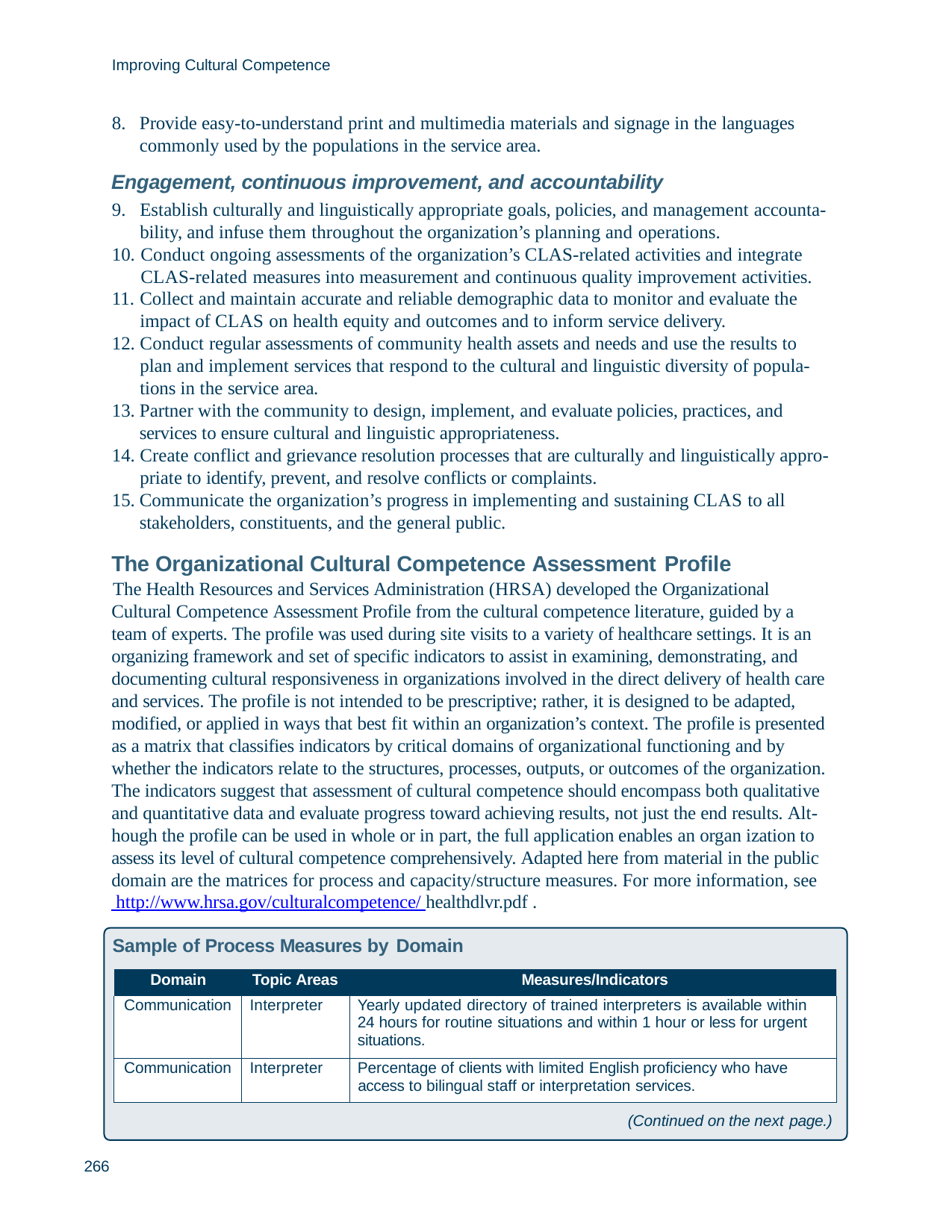

Improving Cultural Competence

Provide easy-to-understand print and multimedia materials and signage in the languages  commonly used by the populations in the service area.
Engagement, continuous improvement, and accountability
Establish culturally and linguistically appropriate goals, policies, and management accounta-  bility, and infuse them throughout the organization’s planning and operations.
Conduct ongoing assessments of the organization’s CLAS-related activities and integrate  CLAS-related measures into measurement and continuous quality improvement activities.
Collect and maintain accurate and reliable demographic data to monitor and evaluate the  impact of CLAS on health equity and outcomes and to inform service delivery.
Conduct regular assessments of community health assets and needs and use the results to  plan and implement services that respond to the cultural and linguistic diversity of popula-  tions in the service area.
Partner with the community to design, implement, and evaluate policies, practices, and  services to ensure cultural and linguistic appropriateness.
Create conflict and grievance resolution processes that are culturally and linguistically appro-  priate to identify, prevent, and resolve conflicts or complaints.
Communicate the organization’s progress in implementing and sustaining CLAS to all  stakeholders, constituents, and the general public.
The Organizational Cultural Competence Assessment Profile
The Health Resources and Services Administration (HRSA) developed the Organizational  Cultural Competence Assessment Profile from the cultural competence literature, guided by a  team of experts. The profile was used during site visits to a variety of healthcare settings. It is an  organizing framework and set of specific indicators to assist in examining, demonstrating, and  documenting cultural responsiveness in organizations involved in the direct delivery of health care  and services. The profile is not intended to be prescriptive; rather, it is designed to be adapted,  modified, or applied in ways that best fit within an organization’s context. The profile is presented  as a matrix that classifies indicators by critical domains of organizational functioning and by  whether the indicators relate to the structures, processes, outputs, or outcomes of the organization.  The indicators suggest that assessment of cultural competence should encompass both qualitative  and quantitative data and evaluate progress toward achieving results, not just the end results. Alt-  hough the profile can be used in whole or in part, the full application enables an organ ization to  assess its level of cultural competence comprehensively. Adapted here from material in the public  domain are the matrices for process and capacity/structure measures. For more information, see  http://www.hrsa.gov/culturalcompetence/ healthdlvr.pdf .

Sample of Process Measures by Domain

| Domain | Topic Areas | Measures/Indicators |
| --- | --- | --- |
| Communication | Interpreter | Yearly updated directory of trained interpreters is available within 24 hours for routine situations and within 1 hour or less for urgent situations. |
| Communication | Interpreter | Percentage of clients with limited English proficiency who have access to bilingual staff or interpretation services. |

(Continued on the next page.)
266